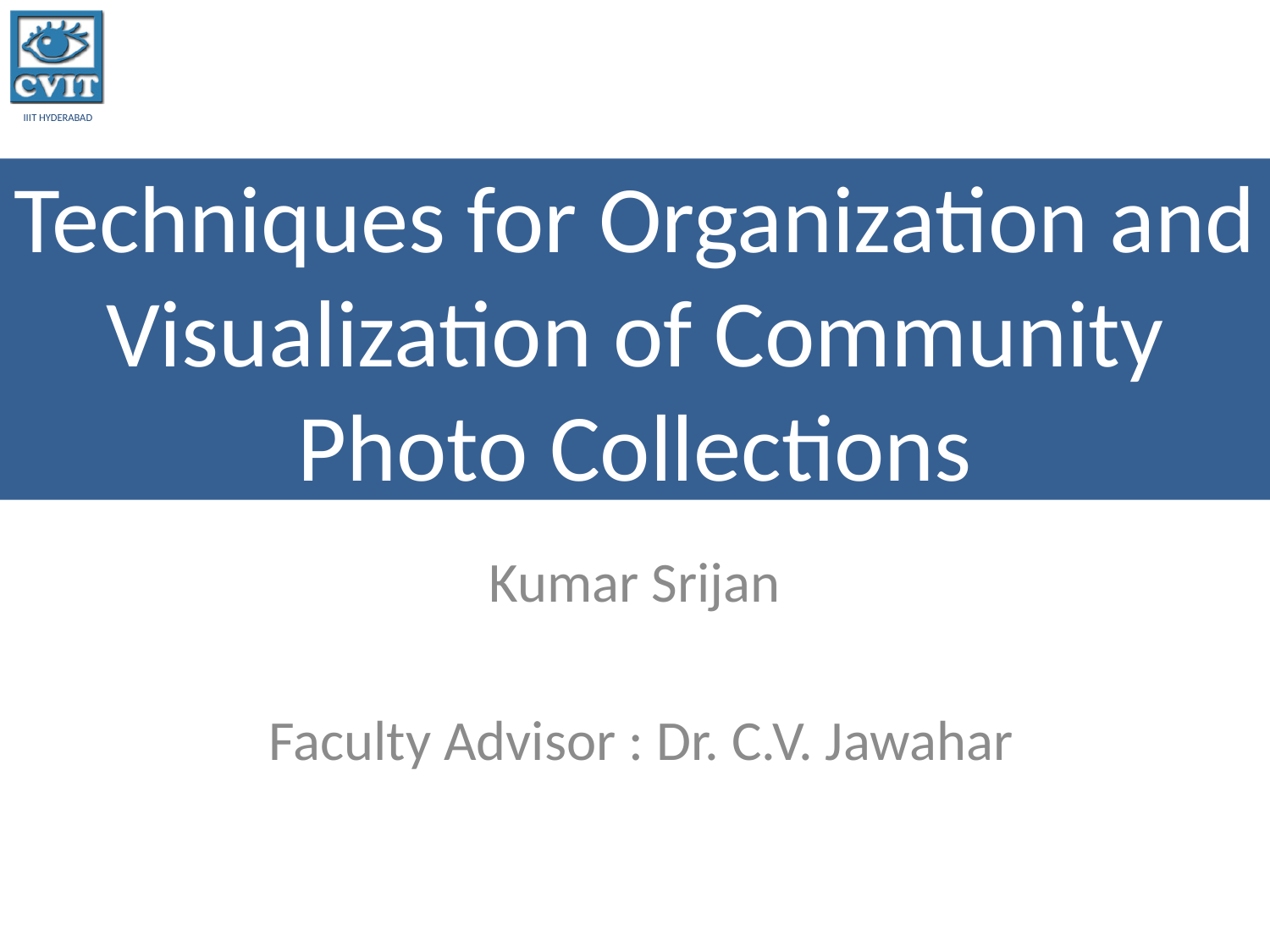

# Techniques for Organization and Visualization of Community Photo Collections
Kumar Srijan

 Faculty Advisor : Dr. C.V. Jawahar